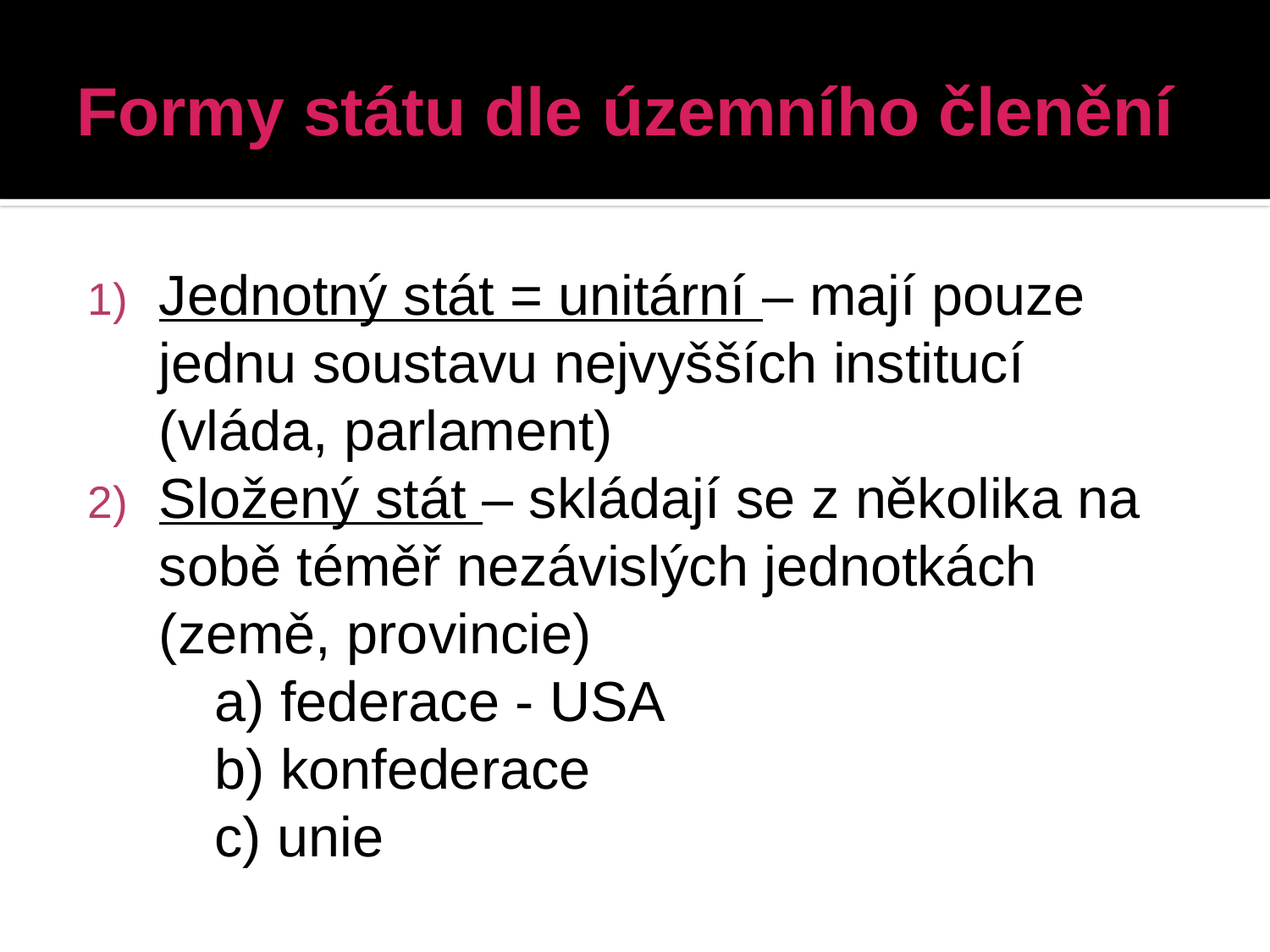

# Formy státu dle územního členění
Jednotný stát = unitární – mají pouze jednu soustavu nejvyšších institucí (vláda, parlament)
Složený stát – skládají se z několika na sobě téměř nezávislých jednotkách (země, provincie)
	a) federace - USA
	b) konfederace
	c) unie